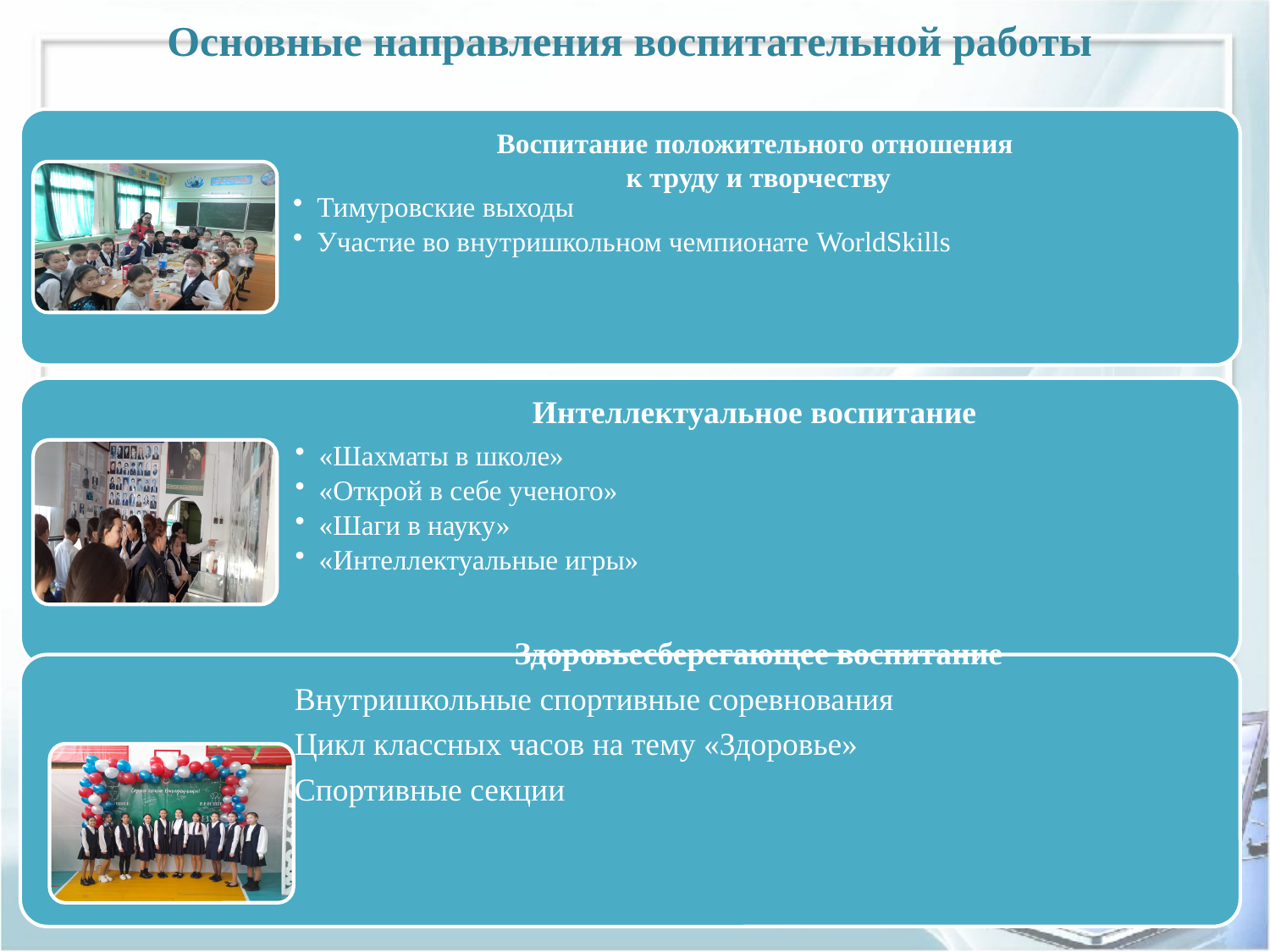

# Основные направления воспитательной работы
Воспитание положительного отношения
 к труду и творчеству
Тимуровские выходы
Участие во внутришкольном чемпионате WorldSkills

Интеллектуальное воспитание
«Шахматы в школе»
«Открой в себе ученого»
«Шаги в науку»
«Интеллектуальные игры»

Здоровьесберегающее воспитание
Внутришкольные спортивные соревнования
Цикл классных часов на тему «Здоровье»
Спортивные секции